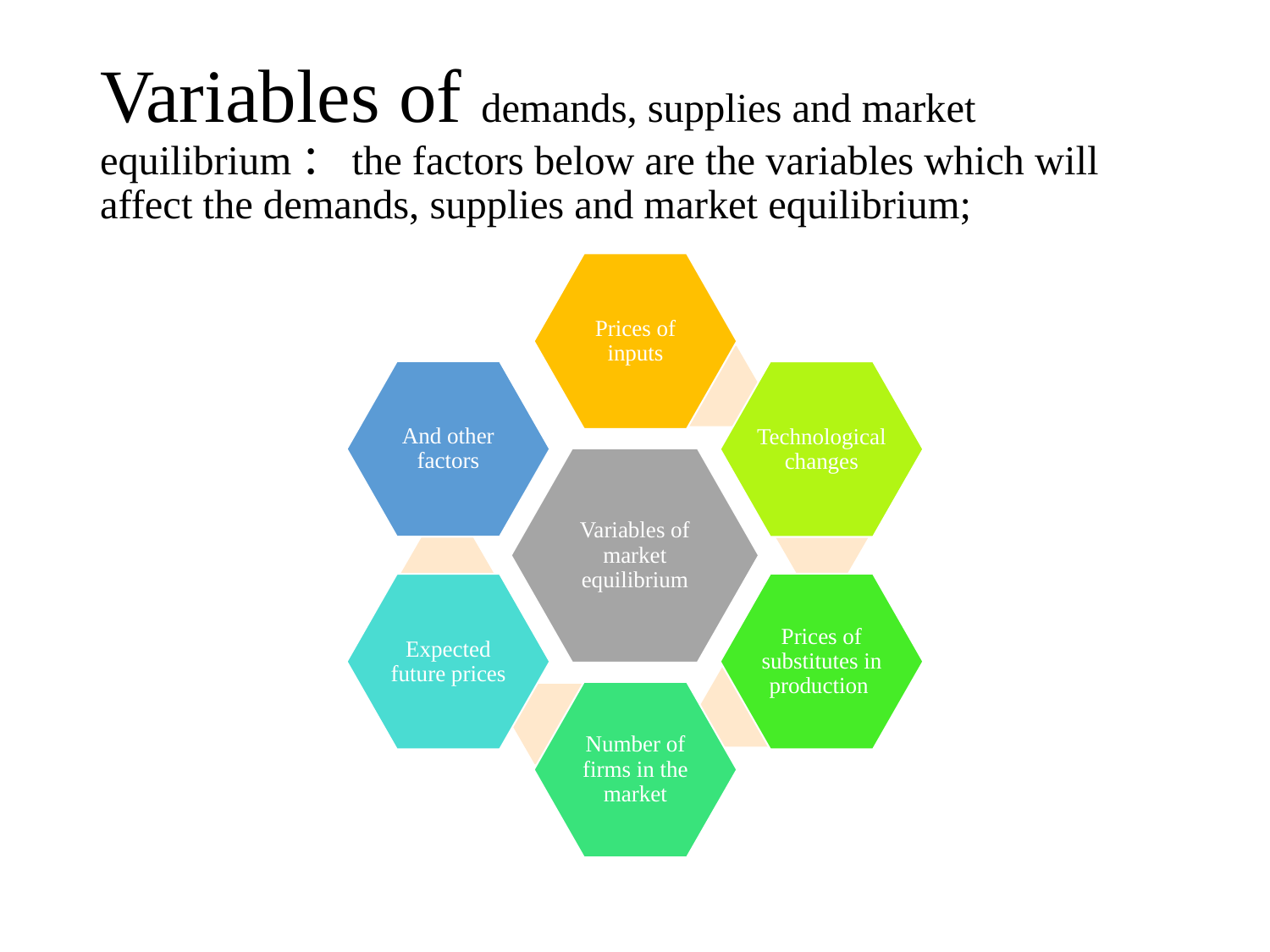

# Variables of demands, supplies and market equilibrium：the factors below are the variables which will affect the demands, supplies and market equilibrium;
Variables of market equilibrium
Prices of inputs
Technological changes
Prices of substitutes in production
Number of firms in the market
Expected future prices
And other factors